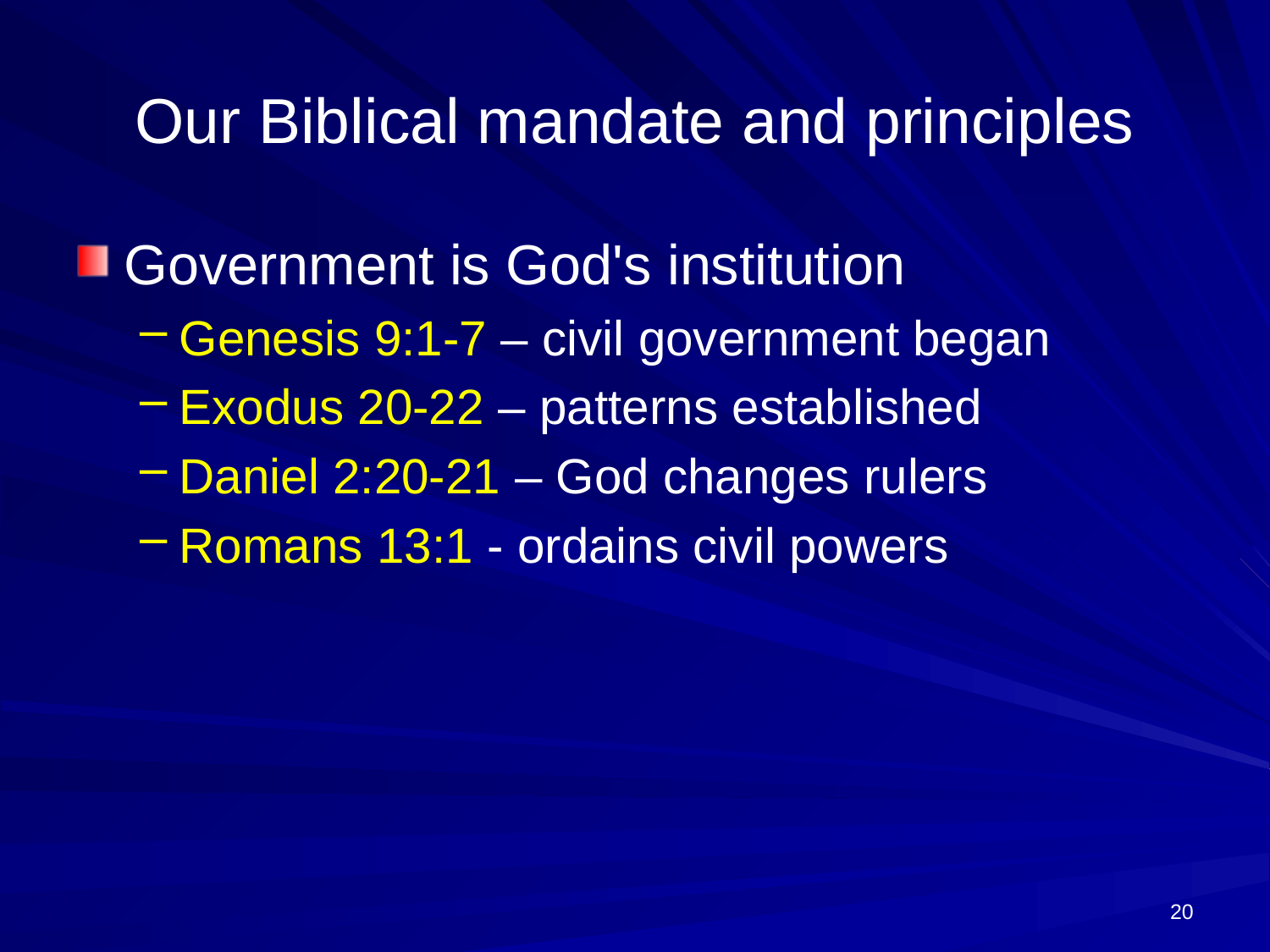

# Our Biblical mandate and principles
Government is God's institution
Genesis 9:1-7 – civil government began
Exodus 20-22 – patterns established
Daniel 2:20-21 – God changes rulers
Romans 13:1 - ordains civil powers
20